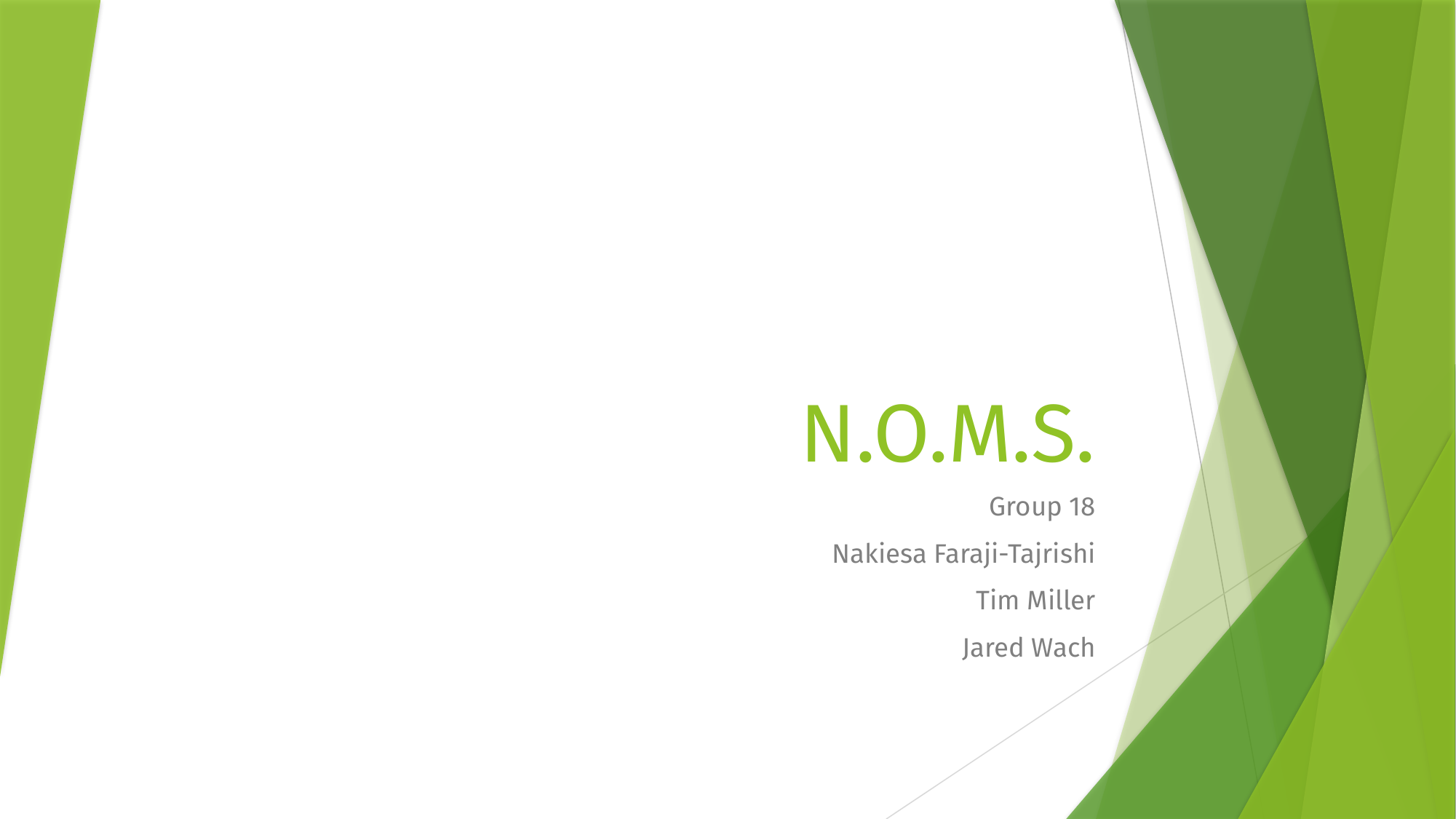

# N.O.M.S.
Group 18
Nakiesa Faraji-Tajrishi
Tim Miller
Jared Wach